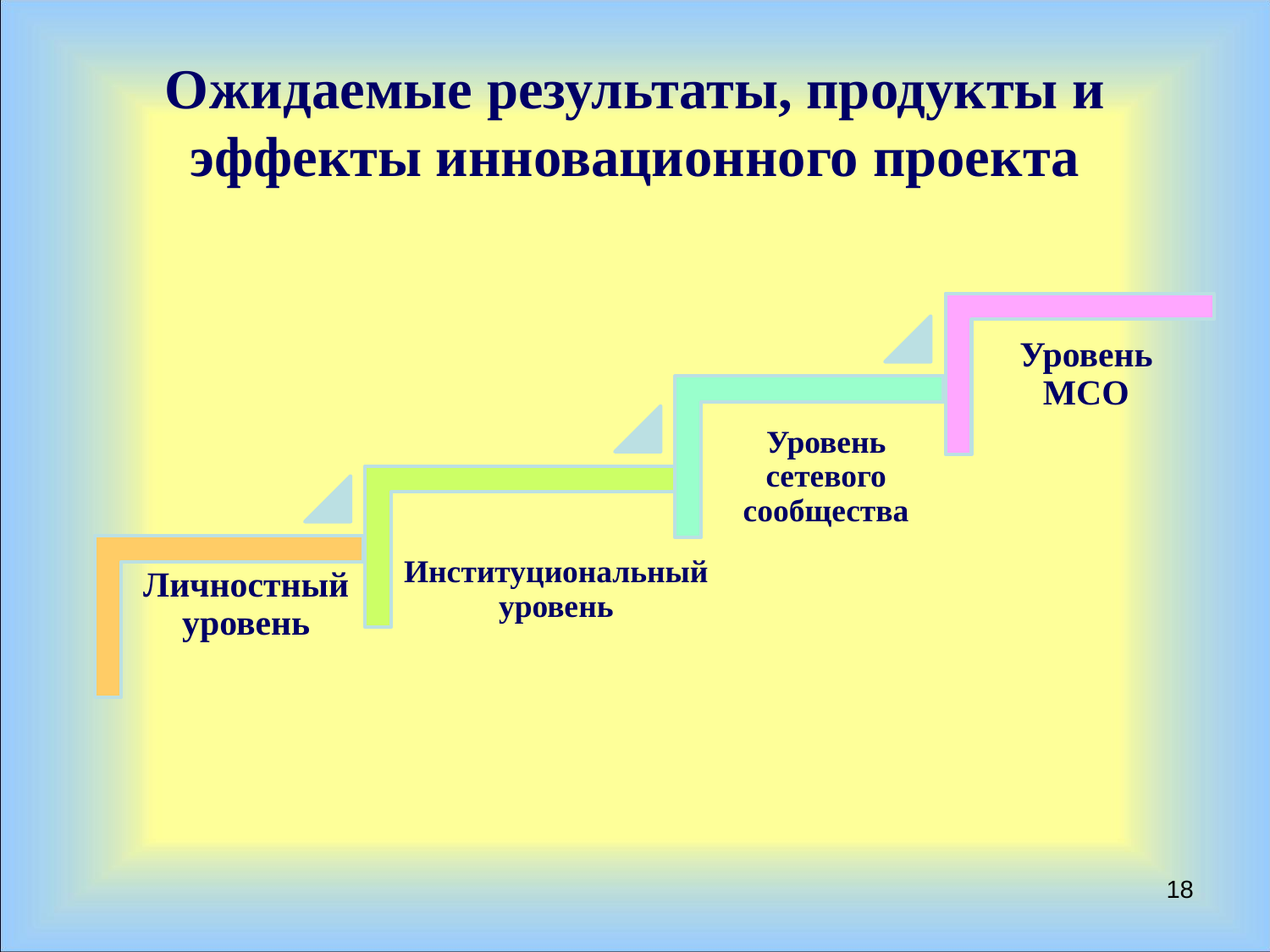

Ожидаемые результаты, продукты и эффекты инновационного проекта
Личностный уровень
Институциональный уровень
Уровень сетевого сообщества
Уровень МСО
18